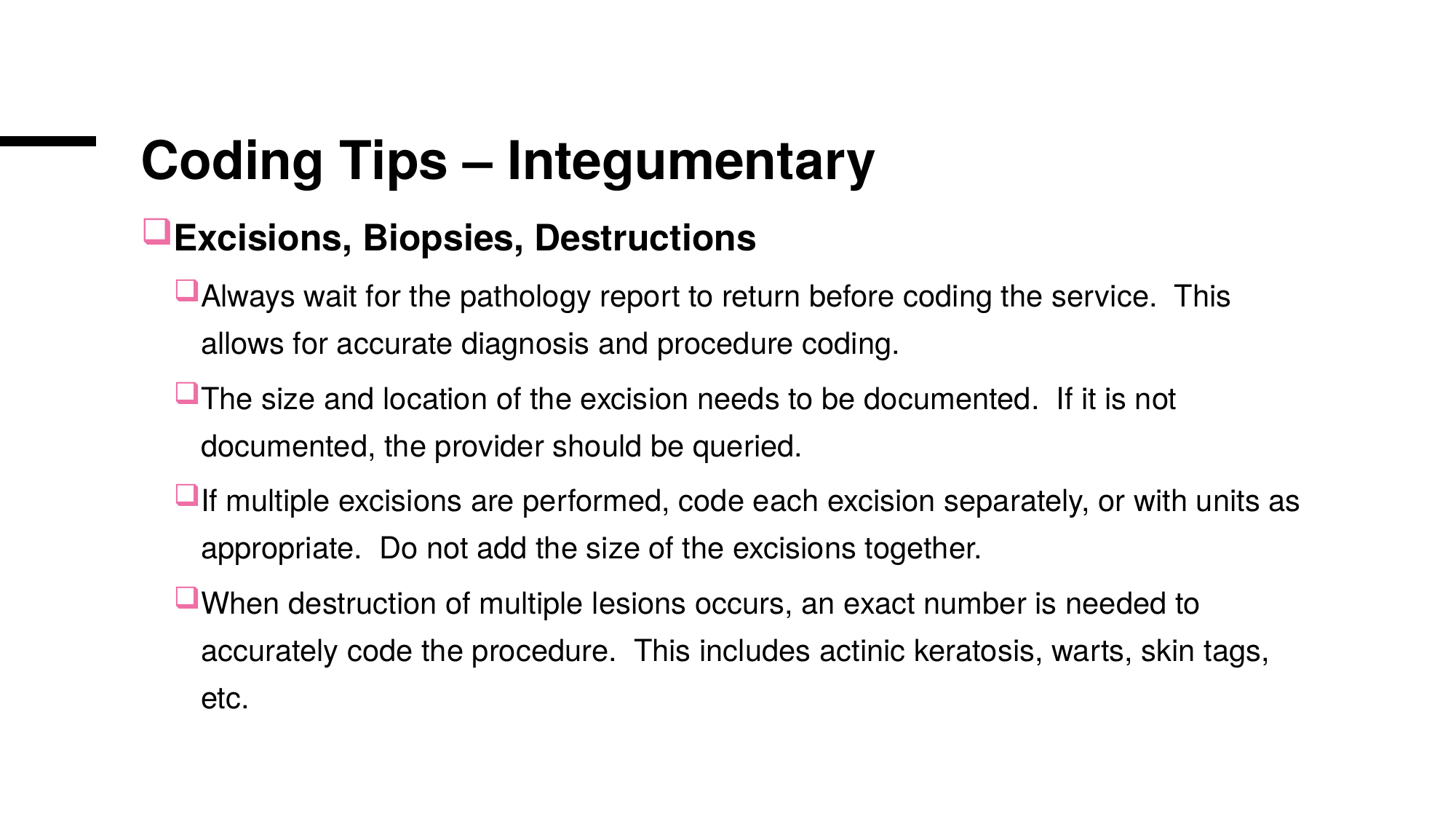

# Coding Tips – Integumentary
Excisions, Biopsies, Destructions
Always wait for the pathology report to return before coding the service.  This allows for accurate diagnosis and procedure coding.
The size and location of the excision needs to be documented.  If it is not documented, the provider should be queried.
If multiple excisions are performed, code each excision separately, or with units as appropriate.  Do not add the size of the excisions together.
When destruction of multiple lesions occurs, an exact number is needed to accurately code the procedure.  This includes actinic keratosis, warts, skin tags, etc.